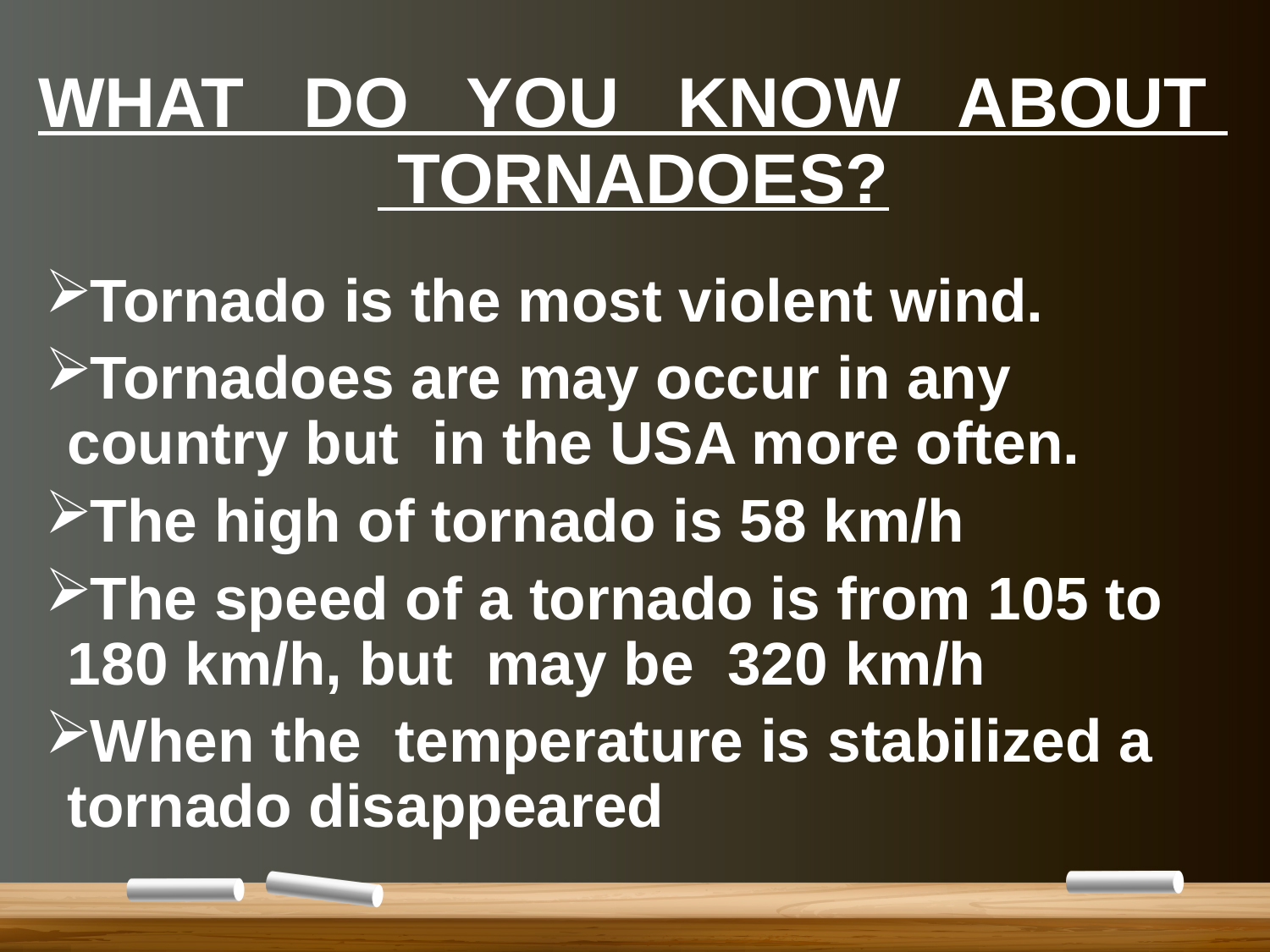

# WHAT   DO   YOU   KNOW   ABOUT   TORNADOES?
Tornado is the most violent wind.
Tornadoes are may occur in any country but  in the USA more often.
The high of tornado is 58 km/h
The speed of a tornado is from 105 to 180 km/h, but  may be  320 km/h
When the  temperature is stabilized a tornado disappeared